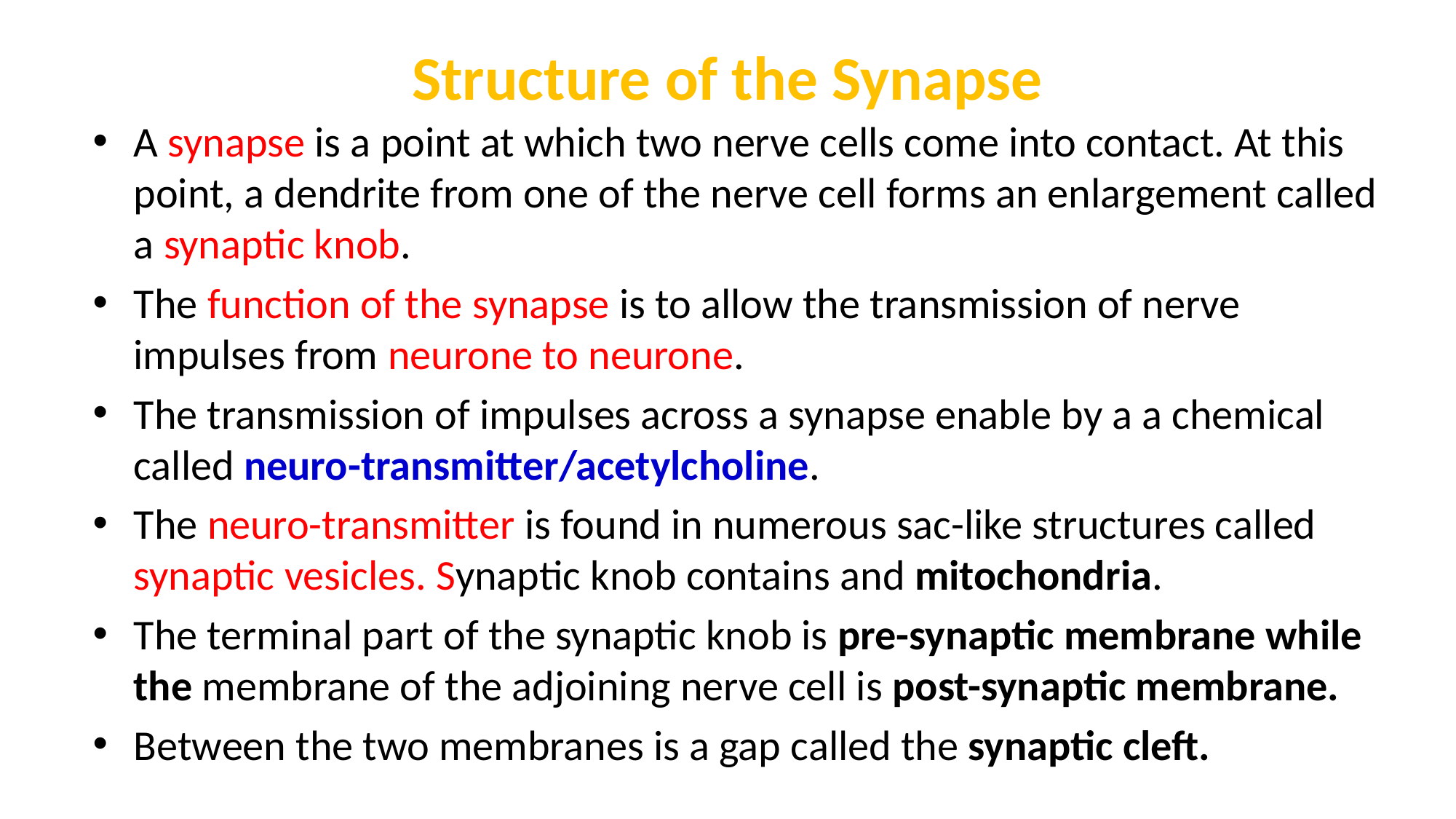

# Structure of the Synapse
A synapse is a point at which two nerve cells come into contact. At this point, a dendrite from one of the nerve cell forms an enlargement called a synaptic knob.
The function of the synapse is to allow the transmission of nerve impulses from neurone to neurone.
The transmission of impulses across a synapse enable by a a chemical called neuro-transmitter/acetylcholine.
The neuro-transmitter is found in numerous sac-like structures called synaptic vesicles. Synaptic knob contains and mitochondria.
The terminal part of the synaptic knob is pre-synaptic membrane while the membrane of the adjoining nerve cell is post-synaptic membrane.
Between the two membranes is a gap called the synaptic cleft.